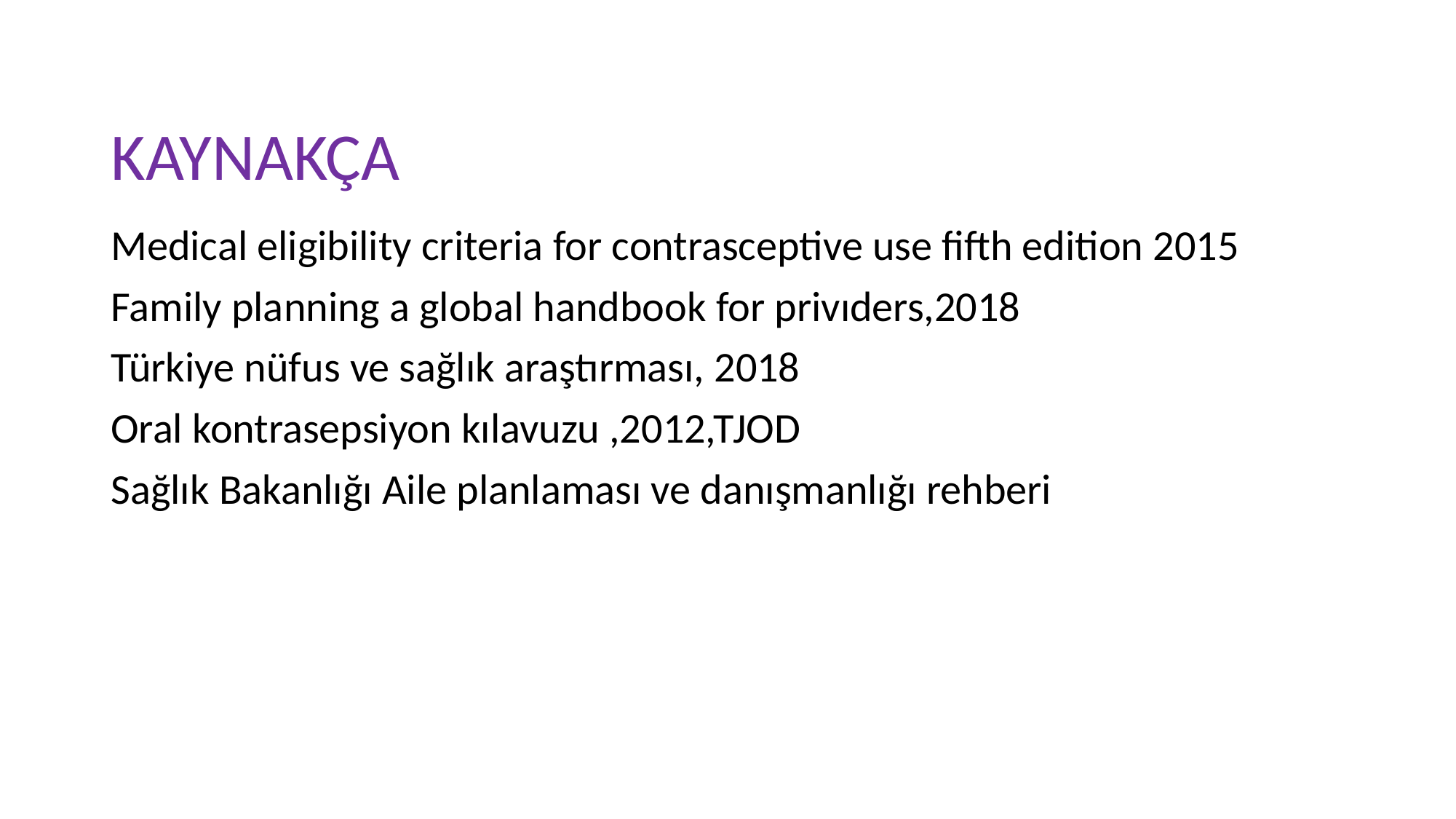

# KAYNAKÇA
Medical eligibility criteria for contrasceptive use fifth edition 2015
Family planning a global handbook for privıders,2018
Türkiye nüfus ve sağlık araştırması, 2018
Oral kontrasepsiyon kılavuzu ,2012,TJOD
Sağlık Bakanlığı Aile planlaması ve danışmanlığı rehberi